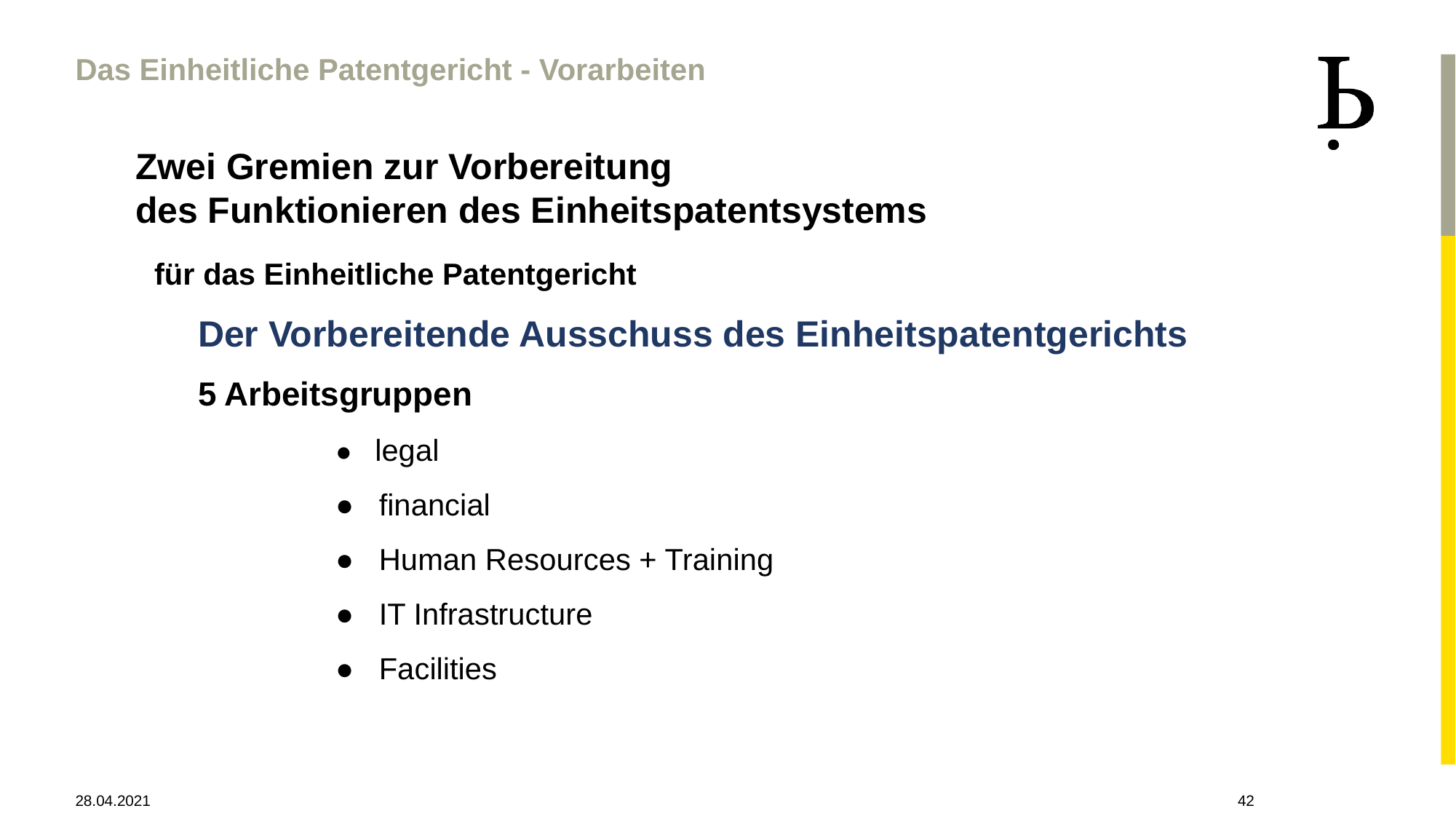

Das Einheitliche Patentgericht - Vorarbeiten
Zwei Gremien zur Vorbereitung
des Funktionieren des Einheitspatentsystems
   für das Einheitliche Patentgericht
        Der Vorbereitende Ausschuss des Einheitspatentgerichts
        5 Arbeitsgruppen
		●   legal
		●   financial
		●   Human Resources + Training
		●   IT Infrastructure
		●   Facilities

28.04.2021
42